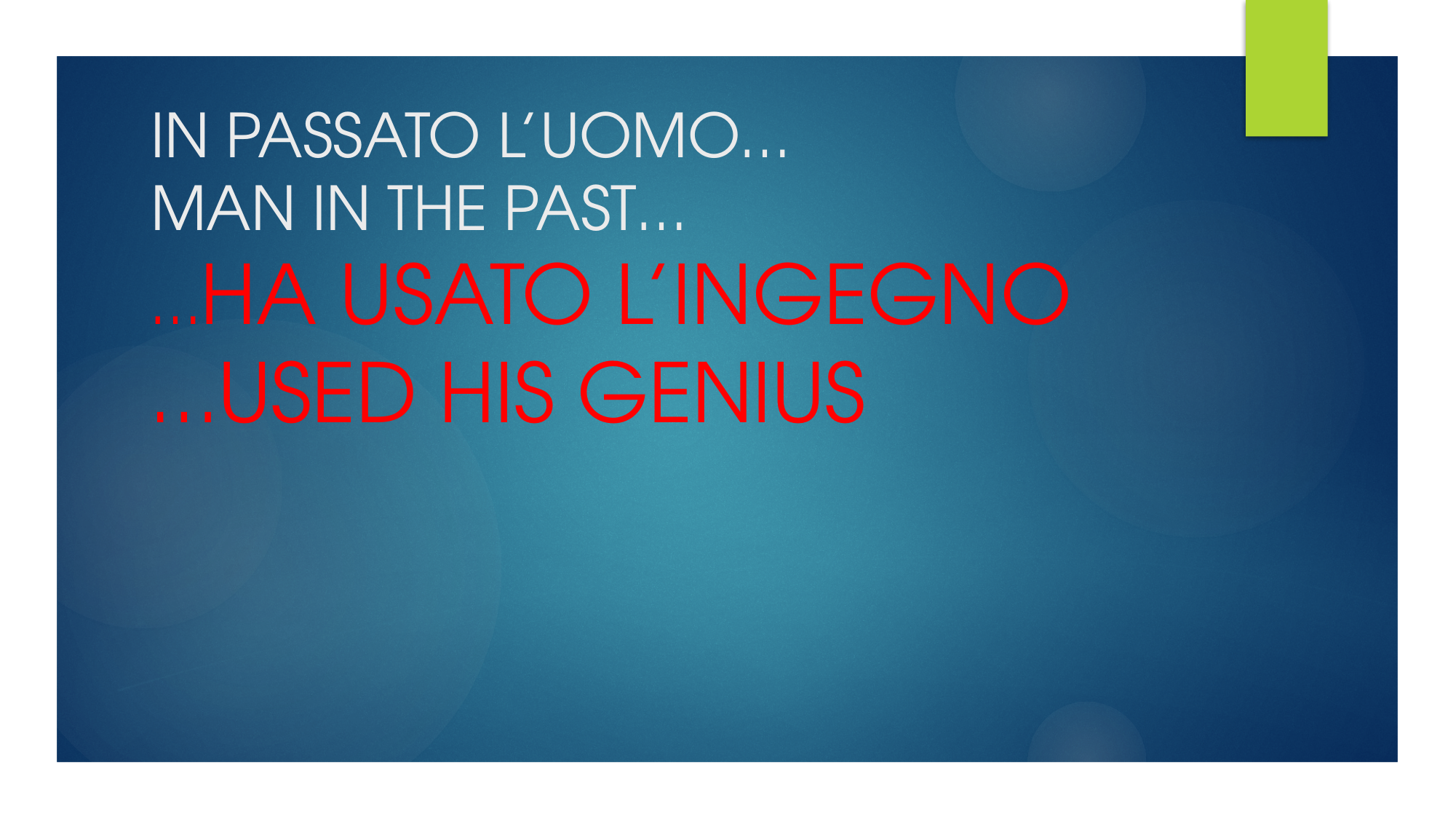

# IN PASSATO L’UOMO… MAN IN THE PAST… …HA USATO L’INGEGNO …USED HIS GENIUS